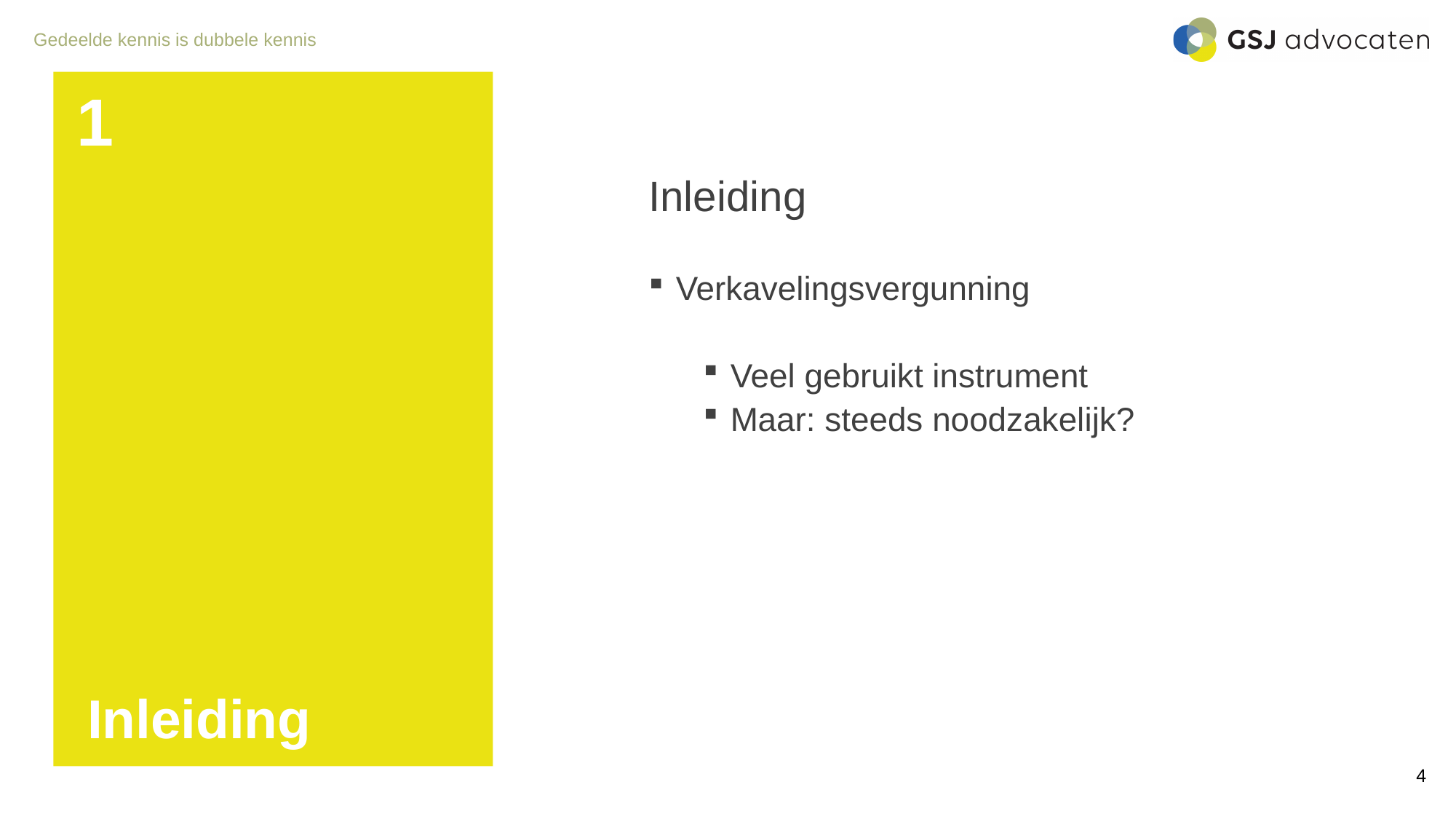

1
Inleiding

Verkavelingsvergunning

Veel gebruikt instrument
Maar: steeds noodzakelijk?

# Inleiding
4